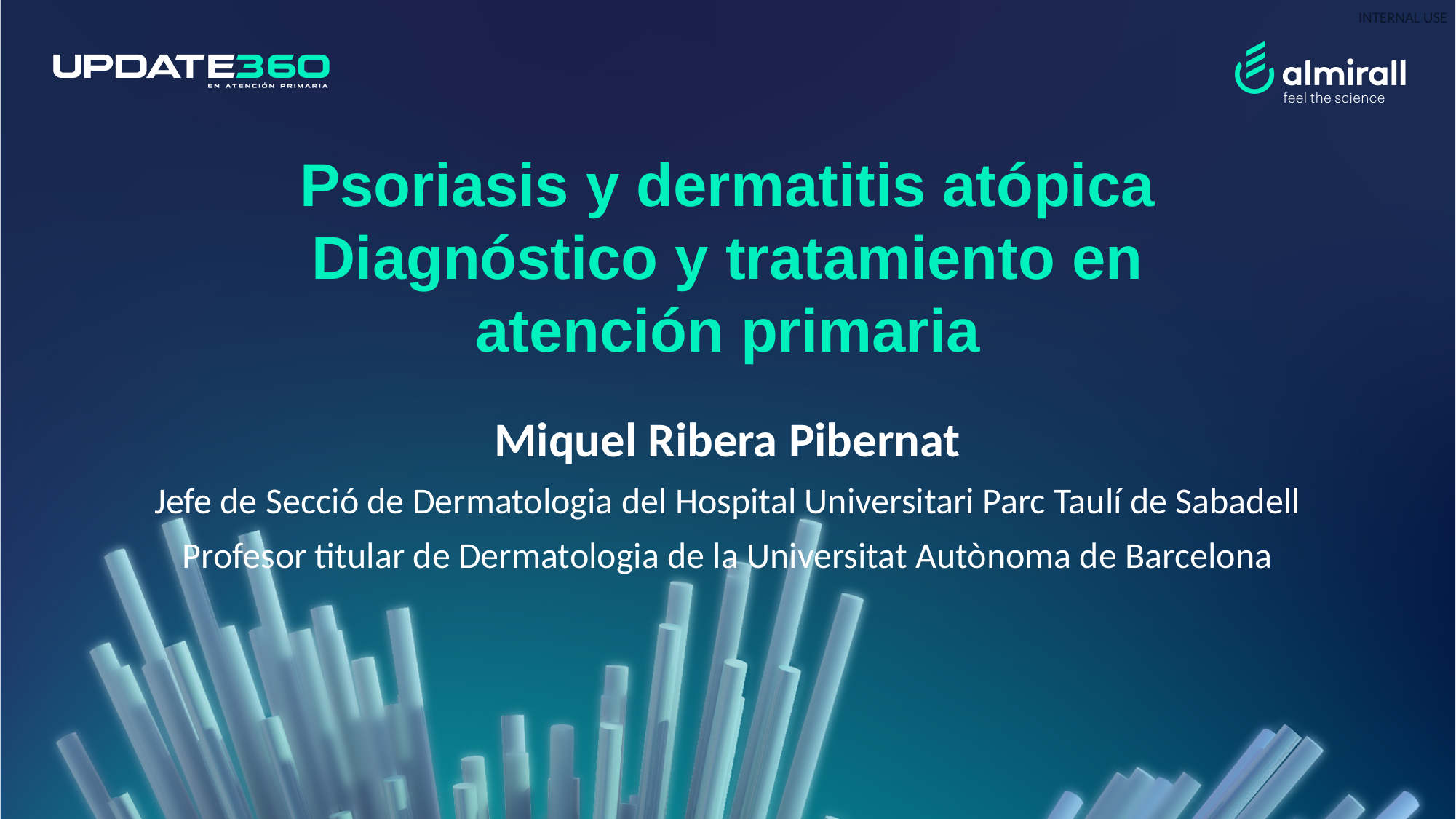

Psoriasis y dermatitis atópica
Diagnóstico y tratamiento en atención primaria
Miquel Ribera Pibernat
Jefe de Secció de Dermatologia del Hospital Universitari Parc Taulí de Sabadell
Profesor titular de Dermatologia de la Universitat Autònoma de Barcelona